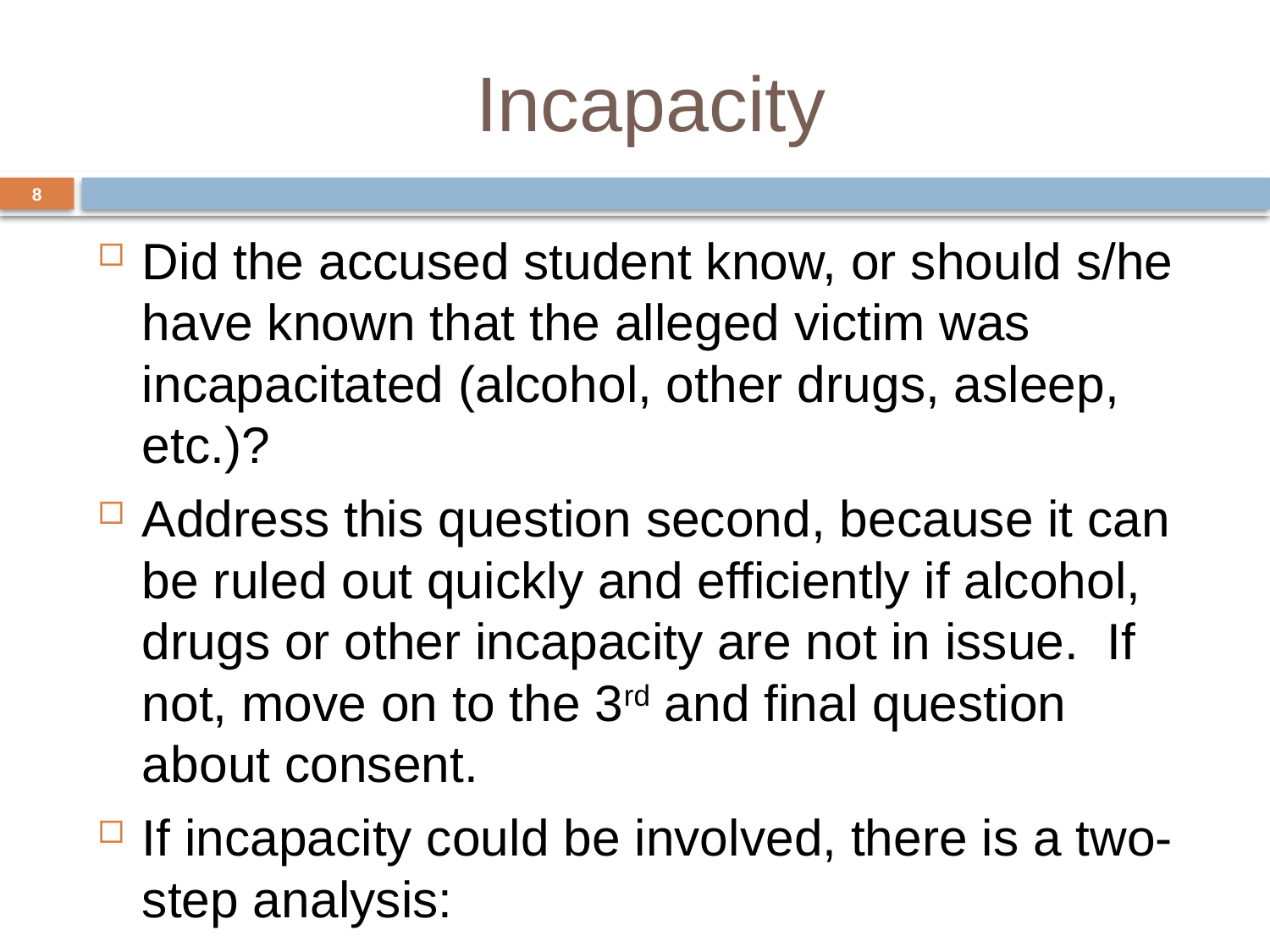

# Incapacity
8
Did the accused student know, or should s/he have known that the alleged victim was incapacitated (alcohol, other drugs, asleep, etc.)?
Address this question second, because it can be ruled out quickly and efficiently if alcohol, drugs or other incapacity are not in issue.  If not, move on to the 3rd and final question about consent.
If incapacity could be involved, there is a two-step analysis: